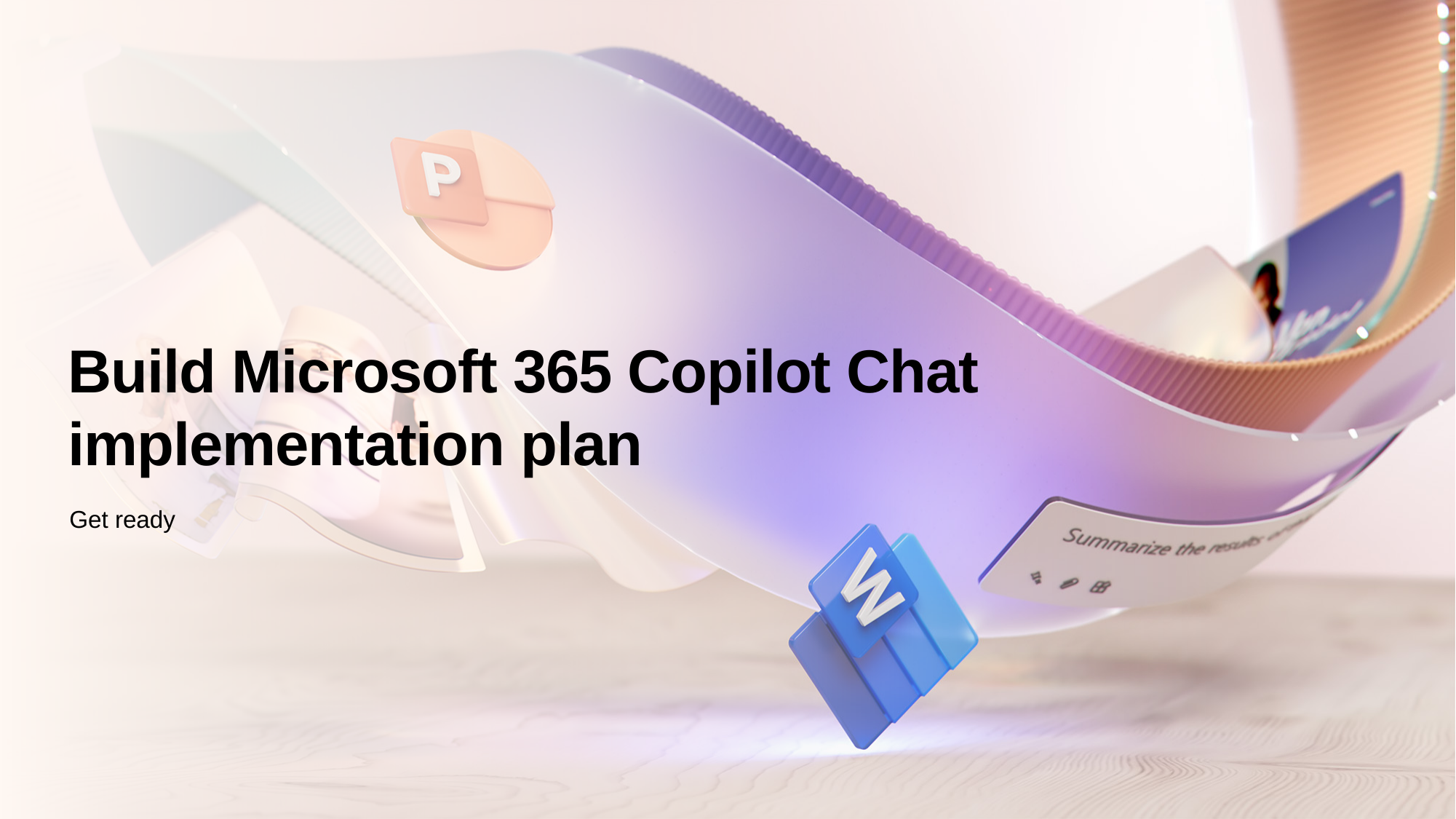

# Build Microsoft 365 Copilot Chat implementation plan
Get ready